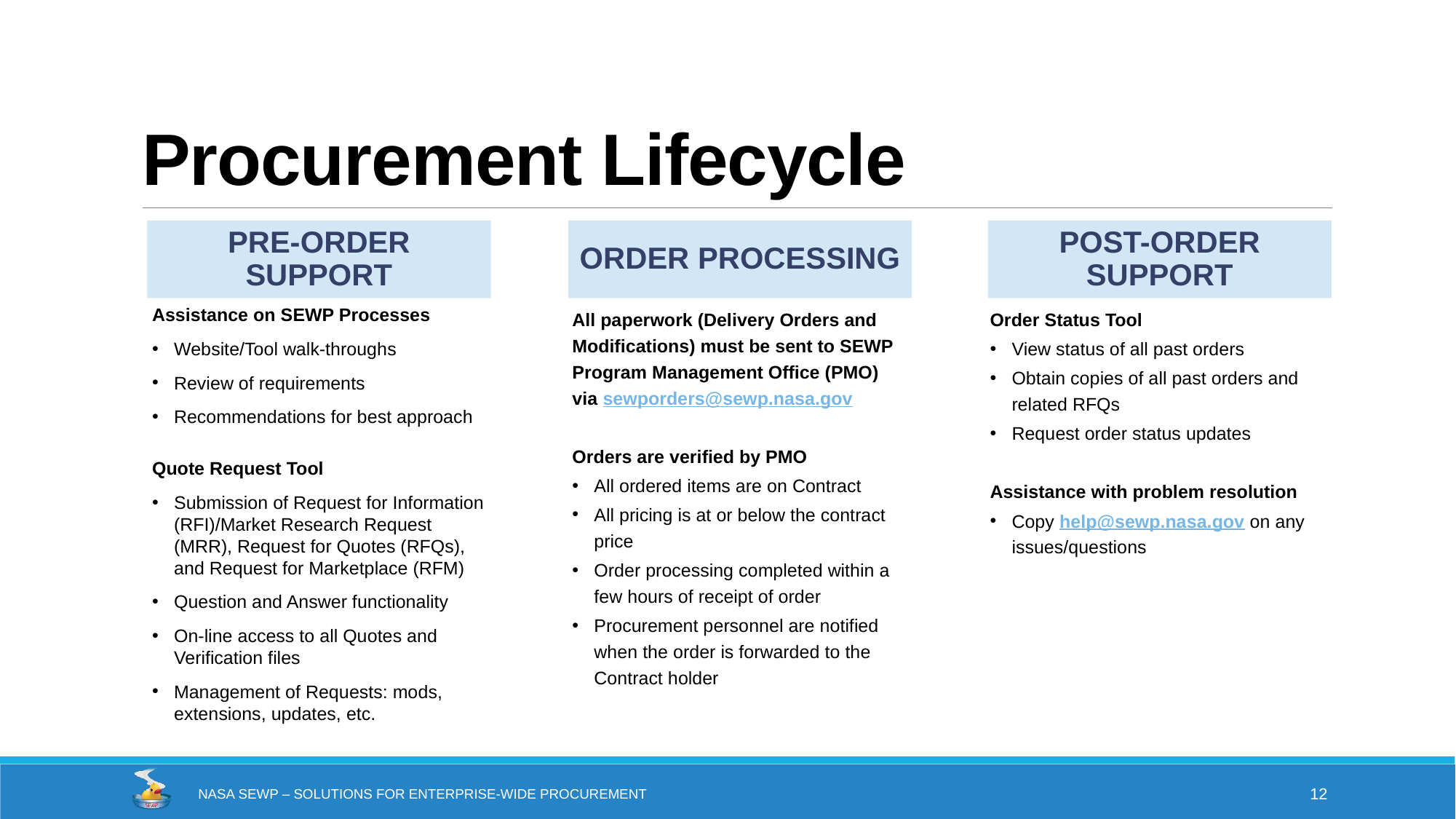

# Procurement Lifecycle
Pre-Order SUpport
Order Processing
Post-Order Support
Assistance on SEWP Processes
Website/Tool walk-throughs
Review of requirements
Recommendations for best approach

Quote Request Tool
Submission of Request for Information (RFI)/Market Research Request (MRR), Request for Quotes (RFQs), and Request for Marketplace (RFM)
Question and Answer functionality
On-line access to all Quotes and Verification files
Management of Requests: mods, extensions, updates, etc.
All paperwork (Delivery Orders and Modifications) must be sent to SEWP Program Management Office (PMO) via sewporders@sewp.nasa.gov

Orders are verified by PMO
All ordered items are on Contract
All pricing is at or below the contract price
Order processing completed within a few hours of receipt of order
Procurement personnel are notified when the order is forwarded to the Contract holder
Order Status Tool
View status of all past orders
Obtain copies of all past orders and related RFQs
Request order status updates

Assistance with problem resolution
Copy help@sewp.nasa.gov on any issues/questions
12